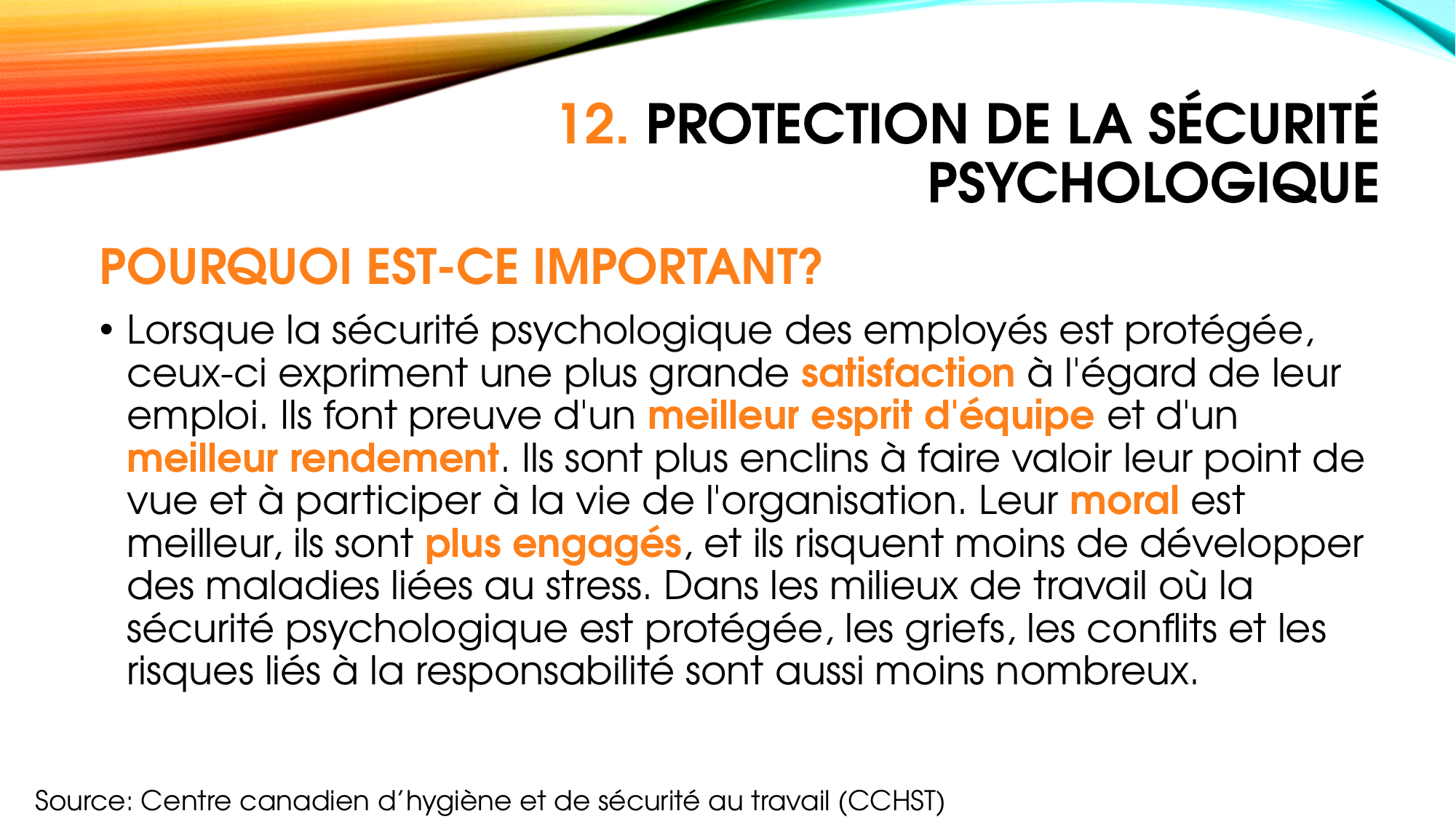

# 12. Protection de la sécurité psychologique
POURQUOI EST-CE IMPORTANT?
Lorsque la sécurité psychologique des employés est protégée, ceux-ci expriment une plus grande satisfaction à l'égard de leur emploi. Ils font preuve d'un meilleur esprit d'équipe et d'un meilleur rendement. Ils sont plus enclins à faire valoir leur point de vue et à participer à la vie de l'organisation. Leur moral est meilleur, ils sont plus engagés, et ils risquent moins de développer des maladies liées au stress. Dans les milieux de travail où la sécurité psychologique est protégée, les griefs, les conflits et les risques liés à la responsabilité sont aussi moins nombreux.
Source: Centre canadien d’hygiène et de sécurité au travail (CCHST)